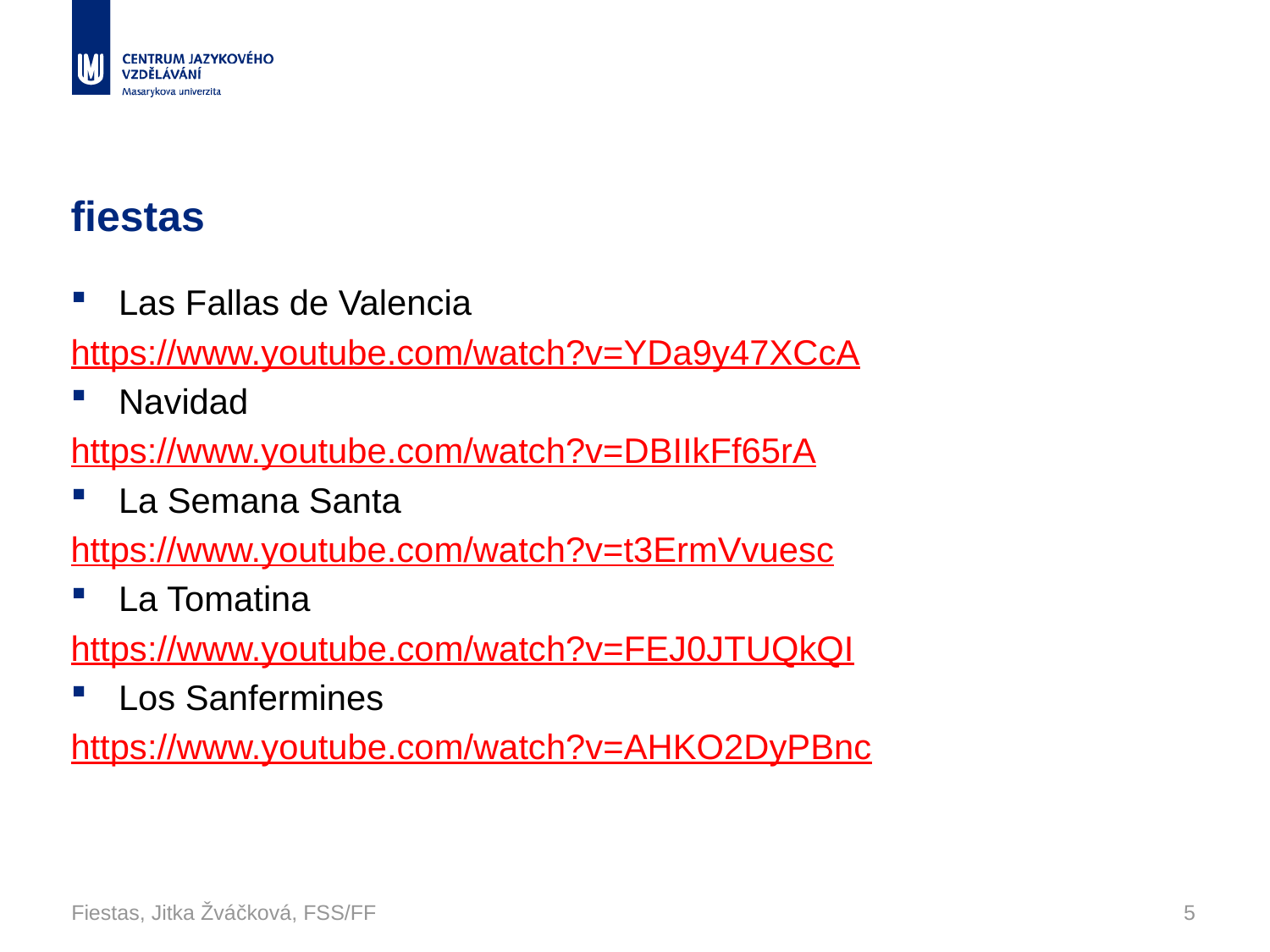

# fiestas
Las Fallas de Valencia
https://www.youtube.com/watch?v=YDa9y47XCcA
Navidad
https://www.youtube.com/watch?v=DBIIkFf65rA
La Semana Santa
https://www.youtube.com/watch?v=t3ErmVvuesc
La Tomatina
https://www.youtube.com/watch?v=FEJ0JTUQkQI
Los Sanfermines
https://www.youtube.com/watch?v=AHKO2DyPBnc

Fiestas, Jitka Žváčková, FSS/FF
5